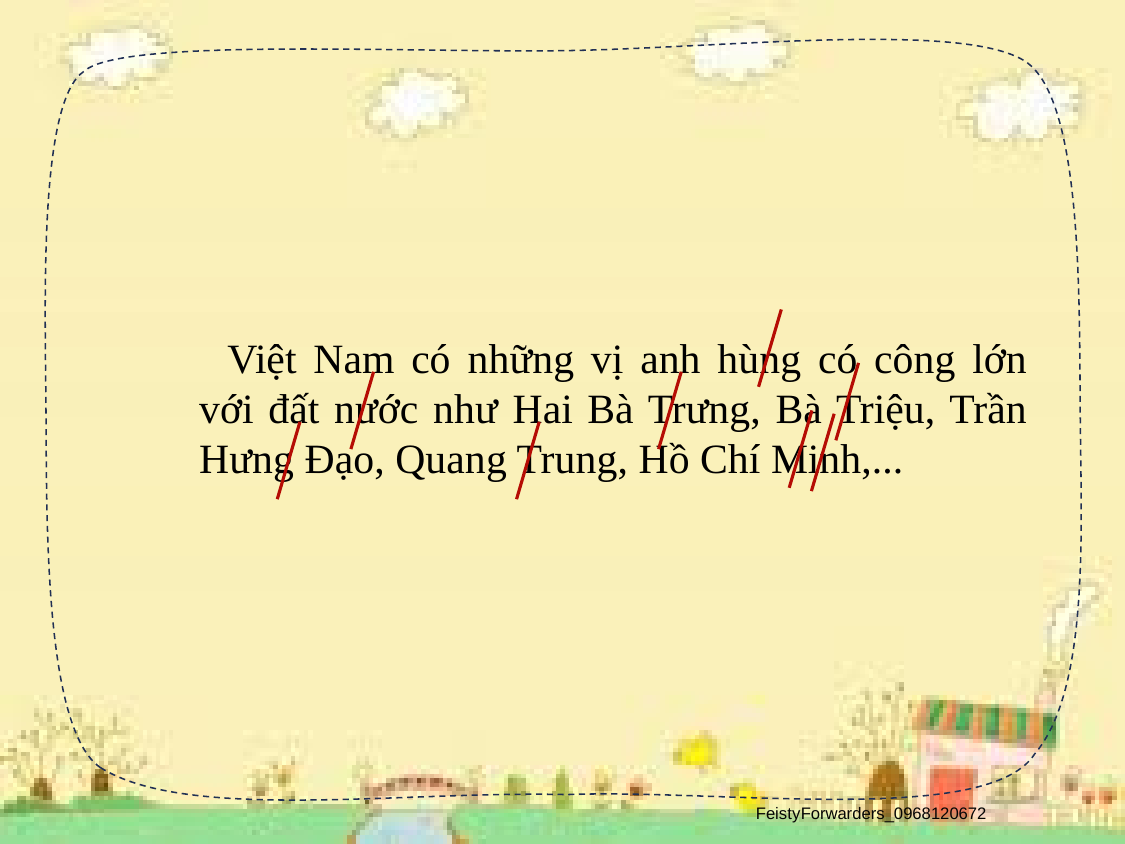

Việt Nam có những vị anh hùng có công lớn với đất nước như Hai Bà Trưng, Bà Triệu, Trần Hưng Đạo, Quang Trung, Hồ Chí Minh,...